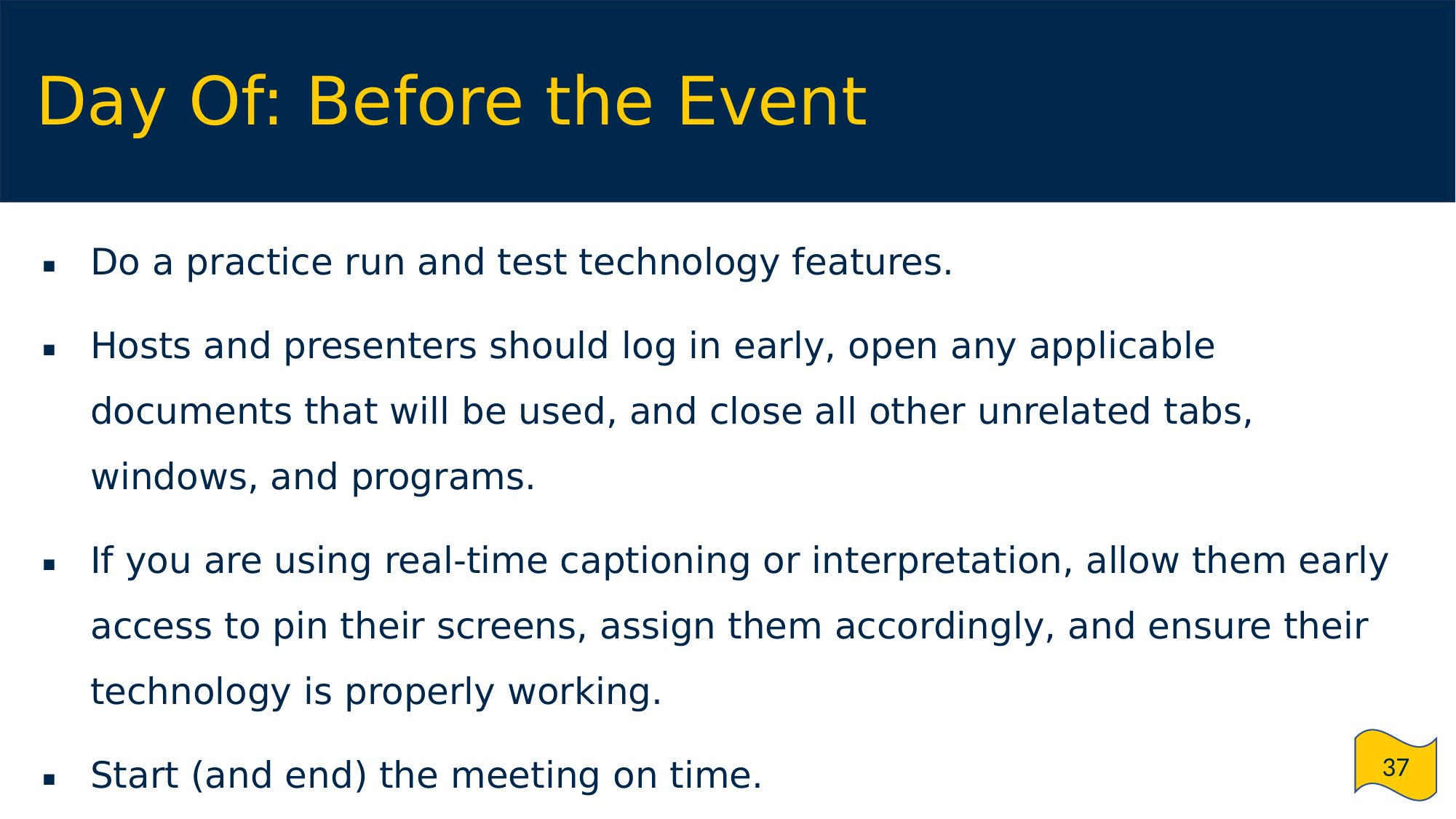

# Day Of: Before the Event
Do a practice run and test technology features.
Hosts and presenters should log in early, open any applicable documents that will be used, and close all other unrelated tabs, windows, and programs.
If you are using real-time captioning or interpretation, allow them early access to pin their screens, assign them accordingly, and ensure their technology is properly working.
Start (and end) the meeting on time.